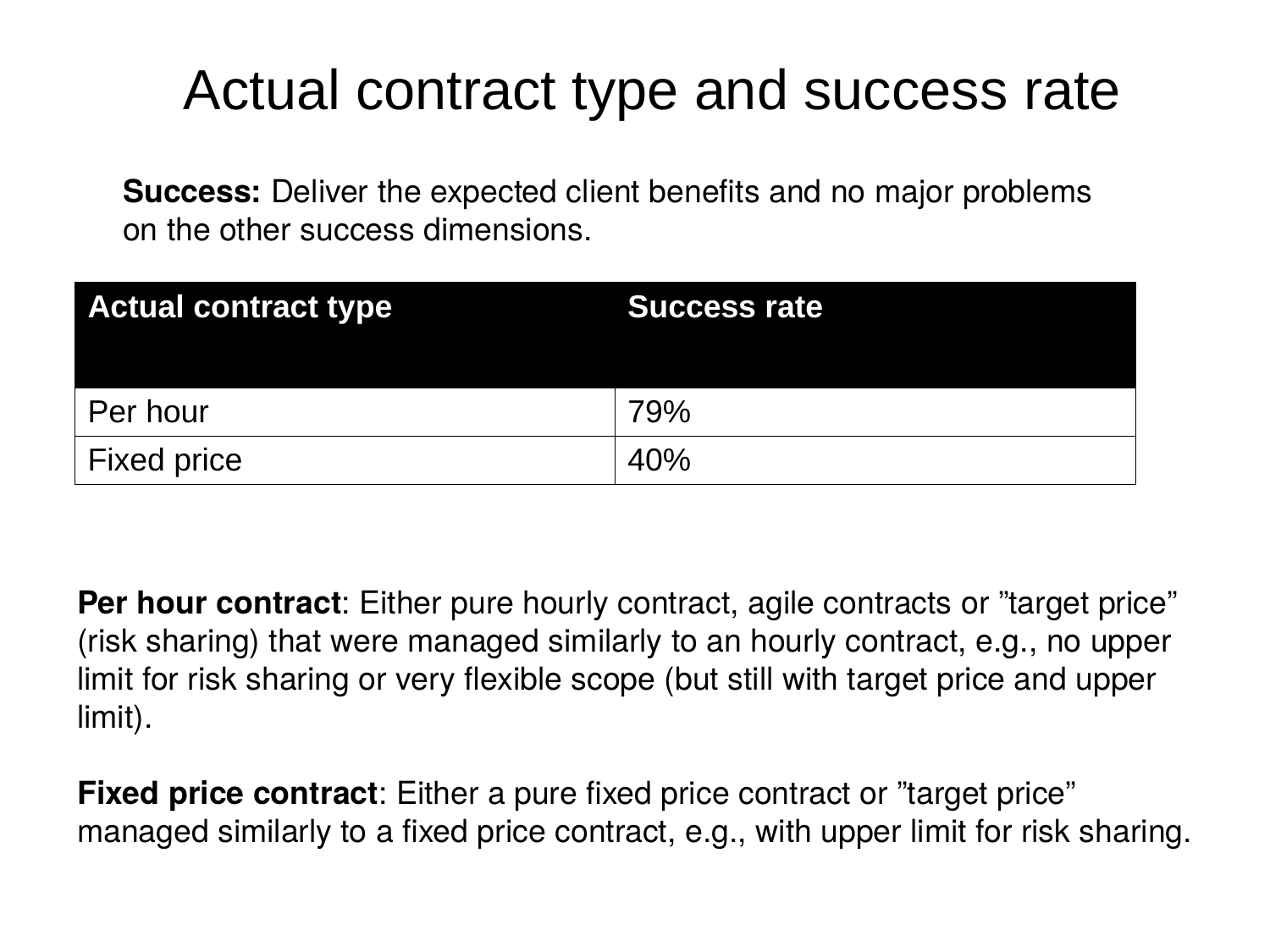

# Actual contract type and success rate
Success: Deliver the expected client benefits and no major problems on the other success dimensions.
| Actual contract type | Success rate |
| --- | --- |
| Per hour | 79% |
| Fixed price | 40% |
Per hour contract: Either pure hourly contract, agile contracts or ”target price” (risk sharing) that were managed similarly to an hourly contract, e.g., no upper limit for risk sharing or very flexible scope (but still with target price and upper limit).

Fixed price contract: Either a pure fixed price contract or ”target price” managed similarly to a fixed price contract, e.g., with upper limit for risk sharing.